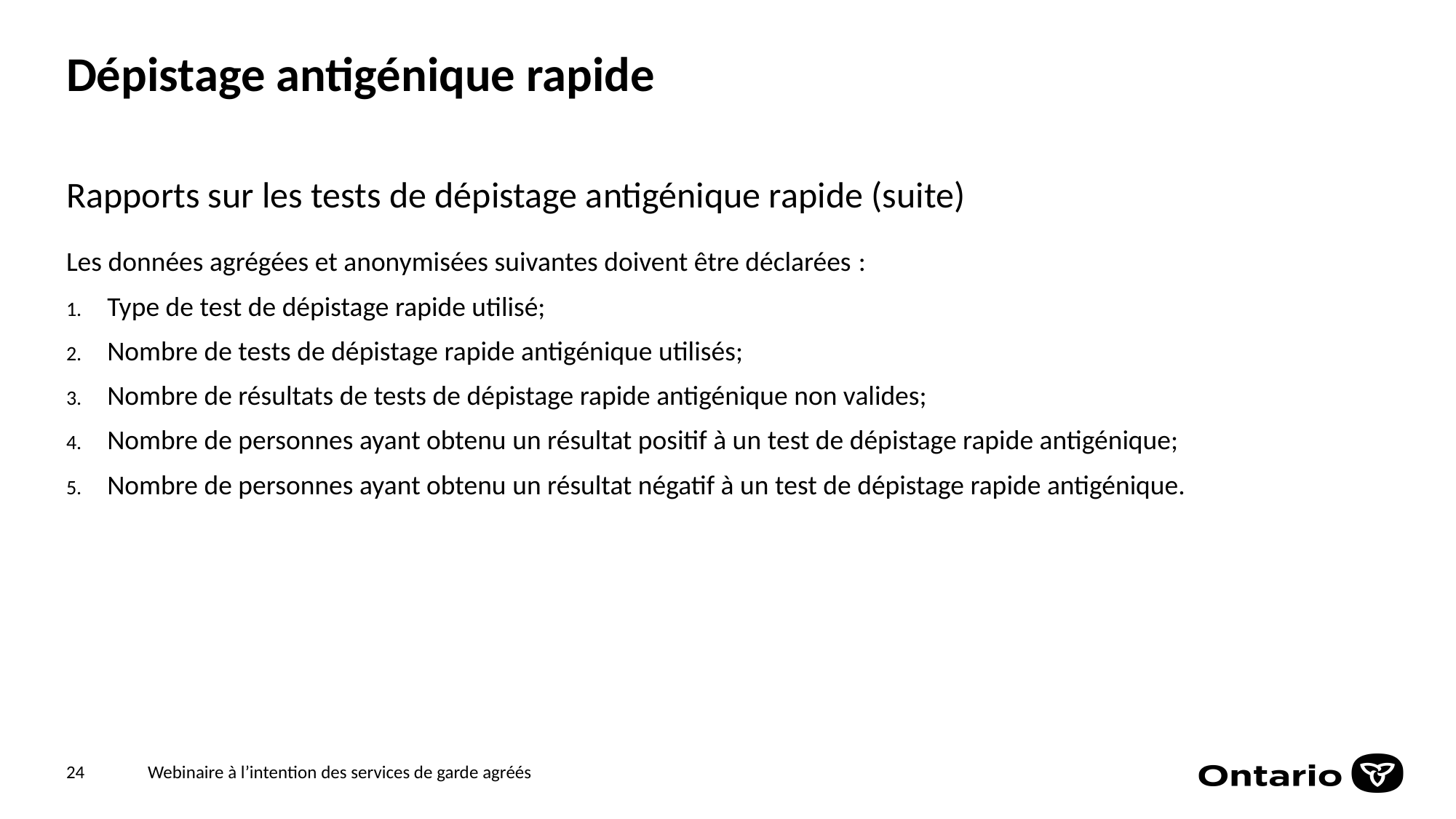

# Dépistage antigénique rapide
Rapports sur les tests de dépistage antigénique rapide (suite)
Les données agrégées et anonymisées suivantes doivent être déclarées :
Type de test de dépistage rapide utilisé;
Nombre de tests de dépistage rapide antigénique utilisés;
Nombre de résultats de tests de dépistage rapide antigénique non valides;
Nombre de personnes ayant obtenu un résultat positif à un test de dépistage rapide antigénique;
Nombre de personnes ayant obtenu un résultat négatif à un test de dépistage rapide antigénique.

24
Webinaire à l’intention des services de garde agréés